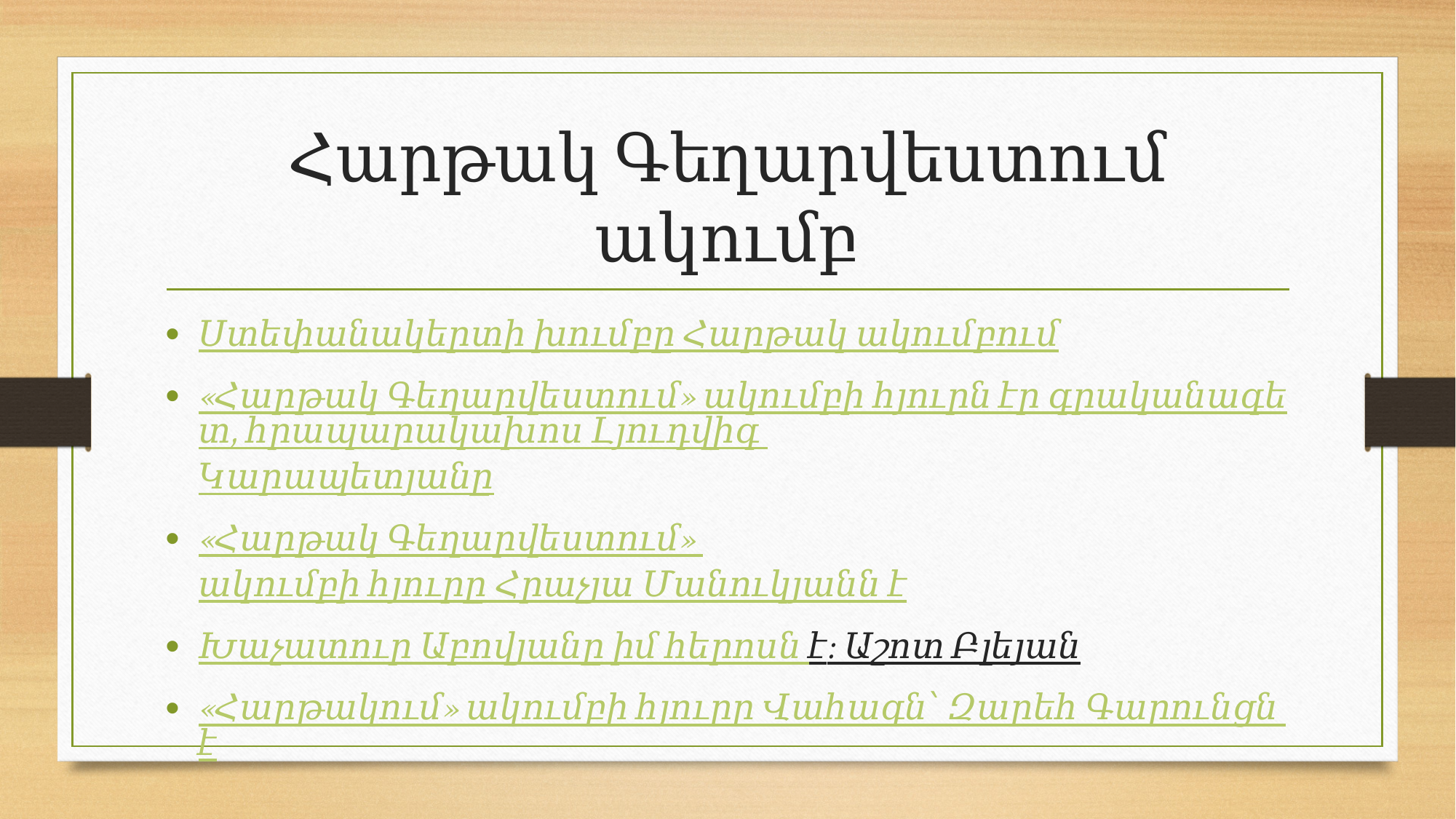

# Հարթակ Գեղարվեստում ակումբ
Ստեփանակերտի խումբը Հարթակ ակումբում
«Հարթակ Գեղարվեստում» ակումբի հյուրն էր գրականագետ, հրապարակախոս Լյուդվիգ Կարապետյանը
«Հարթակ Գեղարվեստում» ակումբի հյուրը Հրաչյա Մանուկյանն է
Խաչատուր Աբովյանը իմ հերոսն է: Աշոտ Բլեյան
«Հարթակում» ակումբի հյուրը Վահագն՝ Զարեհ Գարունցն է